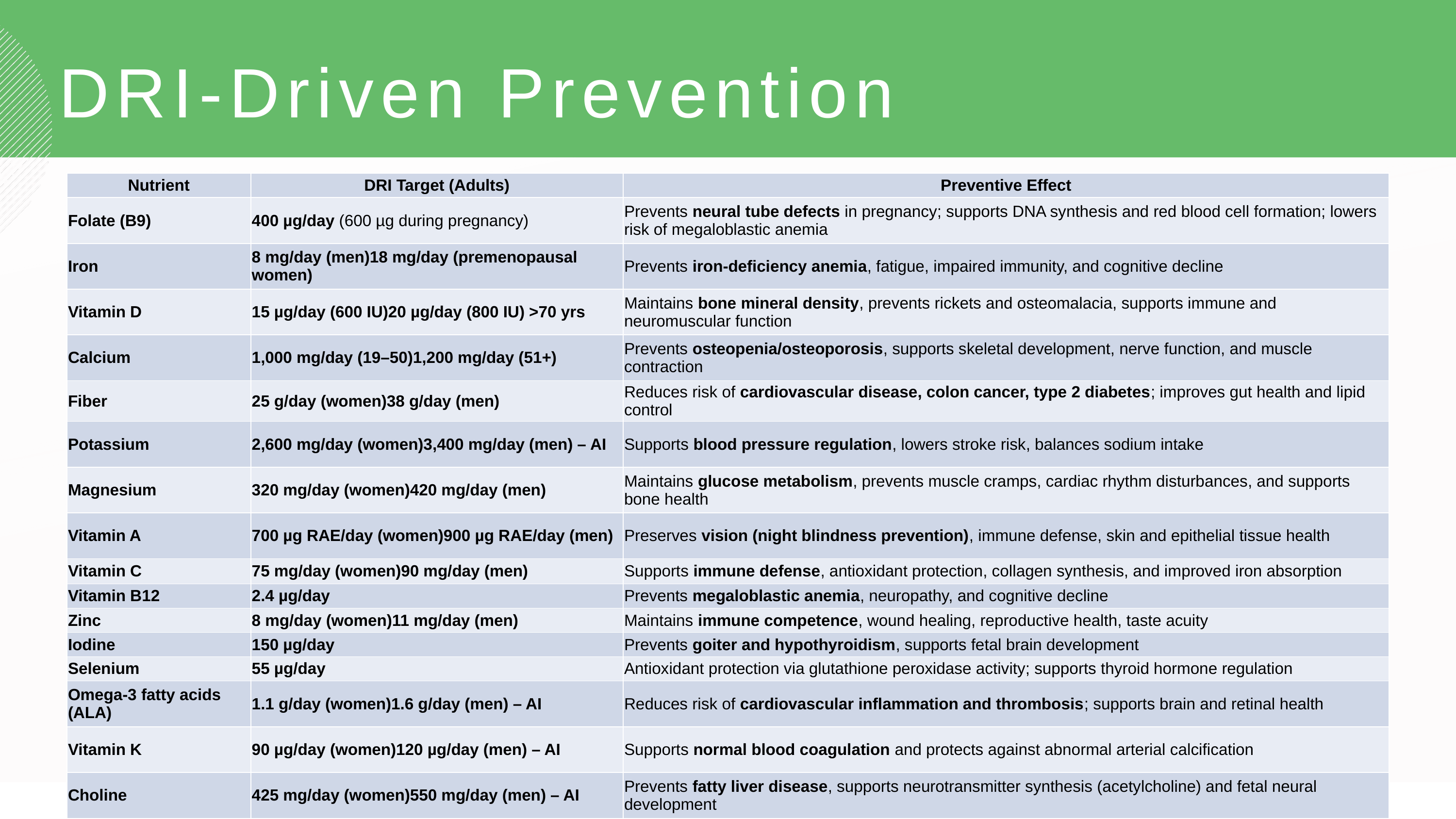

DRI-Driven Prevention
| Nutrient | DRI Target (Adults) | Preventive Effect |
| --- | --- | --- |
| Folate (B9) | 400 µg/day (600 µg during pregnancy) | Prevents neural tube defects in pregnancy; supports DNA synthesis and red blood cell formation; lowers risk of megaloblastic anemia |
| Iron | 8 mg/day (men)18 mg/day (premenopausal women) | Prevents iron-deficiency anemia, fatigue, impaired immunity, and cognitive decline |
| Vitamin D | 15 µg/day (600 IU)20 µg/day (800 IU) >70 yrs | Maintains bone mineral density, prevents rickets and osteomalacia, supports immune and neuromuscular function |
| Calcium | 1,000 mg/day (19–50)1,200 mg/day (51+) | Prevents osteopenia/osteoporosis, supports skeletal development, nerve function, and muscle contraction |
| Fiber | 25 g/day (women)38 g/day (men) | Reduces risk of cardiovascular disease, colon cancer, type 2 diabetes; improves gut health and lipid control |
| Potassium | 2,600 mg/day (women)3,400 mg/day (men) – AI | Supports blood pressure regulation, lowers stroke risk, balances sodium intake |
| Magnesium | 320 mg/day (women)420 mg/day (men) | Maintains glucose metabolism, prevents muscle cramps, cardiac rhythm disturbances, and supports bone health |
| Vitamin A | 700 µg RAE/day (women)900 µg RAE/day (men) | Preserves vision (night blindness prevention), immune defense, skin and epithelial tissue health |
| Vitamin C | 75 mg/day (women)90 mg/day (men) | Supports immune defense, antioxidant protection, collagen synthesis, and improved iron absorption |
| Vitamin B12 | 2.4 µg/day | Prevents megaloblastic anemia, neuropathy, and cognitive decline |
| Zinc | 8 mg/day (women)11 mg/day (men) | Maintains immune competence, wound healing, reproductive health, taste acuity |
| Iodine | 150 µg/day | Prevents goiter and hypothyroidism, supports fetal brain development |
| Selenium | 55 µg/day | Antioxidant protection via glutathione peroxidase activity; supports thyroid hormone regulation |
| Omega-3 fatty acids (ALA) | 1.1 g/day (women)1.6 g/day (men) – AI | Reduces risk of cardiovascular inflammation and thrombosis; supports brain and retinal health |
| Vitamin K | 90 µg/day (women)120 µg/day (men) – AI | Supports normal blood coagulation and protects against abnormal arterial calcification |
| Choline | 425 mg/day (women)550 mg/day (men) – AI | Prevents fatty liver disease, supports neurotransmitter synthesis (acetylcholine) and fetal neural development |